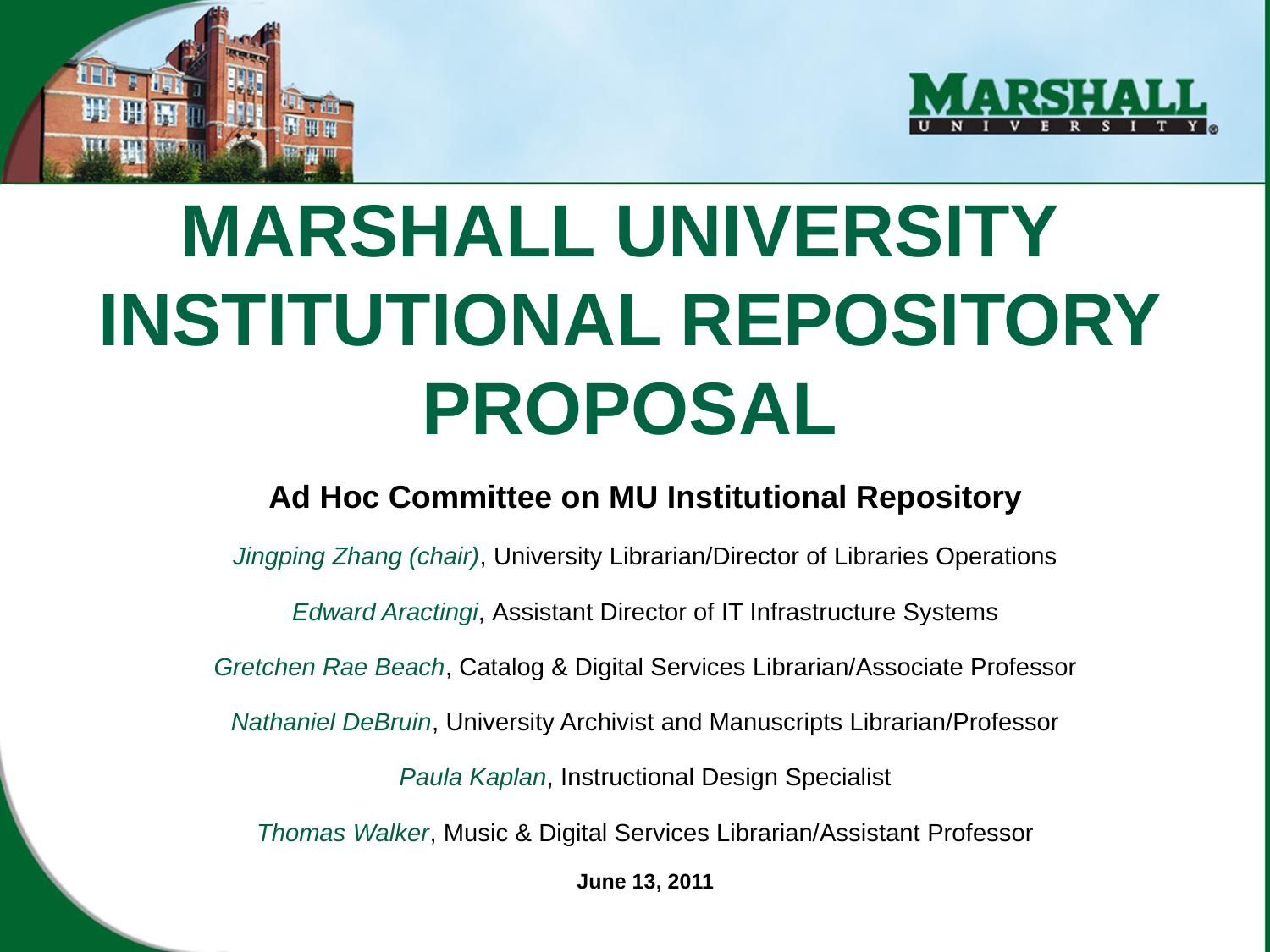

# Marshall University Institutional Repository Proposal
Ad Hoc Committee on MU Institutional Repository
Jingping Zhang (chair), University Librarian/Director of Libraries Operations
Edward Aractingi, Assistant Director of IT Infrastructure Systems
Gretchen Rae Beach, Catalog & Digital Services Librarian/Associate Professor
Nathaniel DeBruin, University Archivist and Manuscripts Librarian/Professor
Paula Kaplan, Instructional Design Specialist
Thomas Walker, Music & Digital Services Librarian/Assistant Professor
June 13, 2011